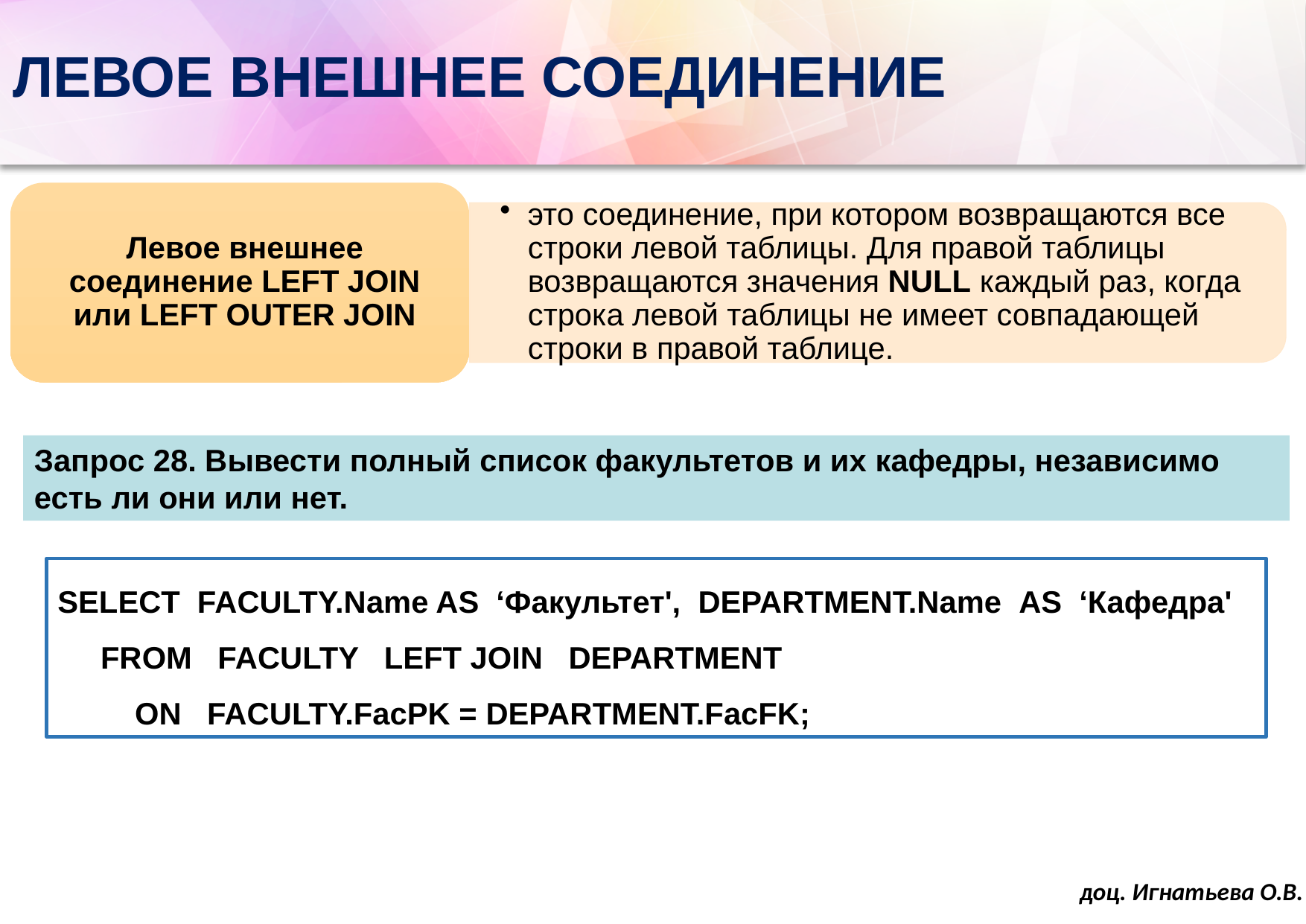

# ЛЕВОЕ ВНЕШНЕЕ СОЕДИНЕНИЕ
это соединение, при котором возвращаются все строки левой таблицы. Для правой таблицы возвращаются значения NULL каждый раз, когда строка левой таблицы не имеет совпадающей строки в правой таблице.
Левое внешнее соединение LEFT JOIN или LEFT OUTER JOIN
Запрос 28. Вывести полный список факультетов и их кафедры, независимо есть ли они или нет.
SELECT  FACULTY.Name AS  ‘Факультет',  DEPARTMENT.Name  AS  ‘Кафедра'
     FROM   FACULTY   LEFT JOIN   DEPARTMENT
         ON   FACULTY.FacPK = DEPARTMENT.FacFK;
доц. Игнатьева О.В.